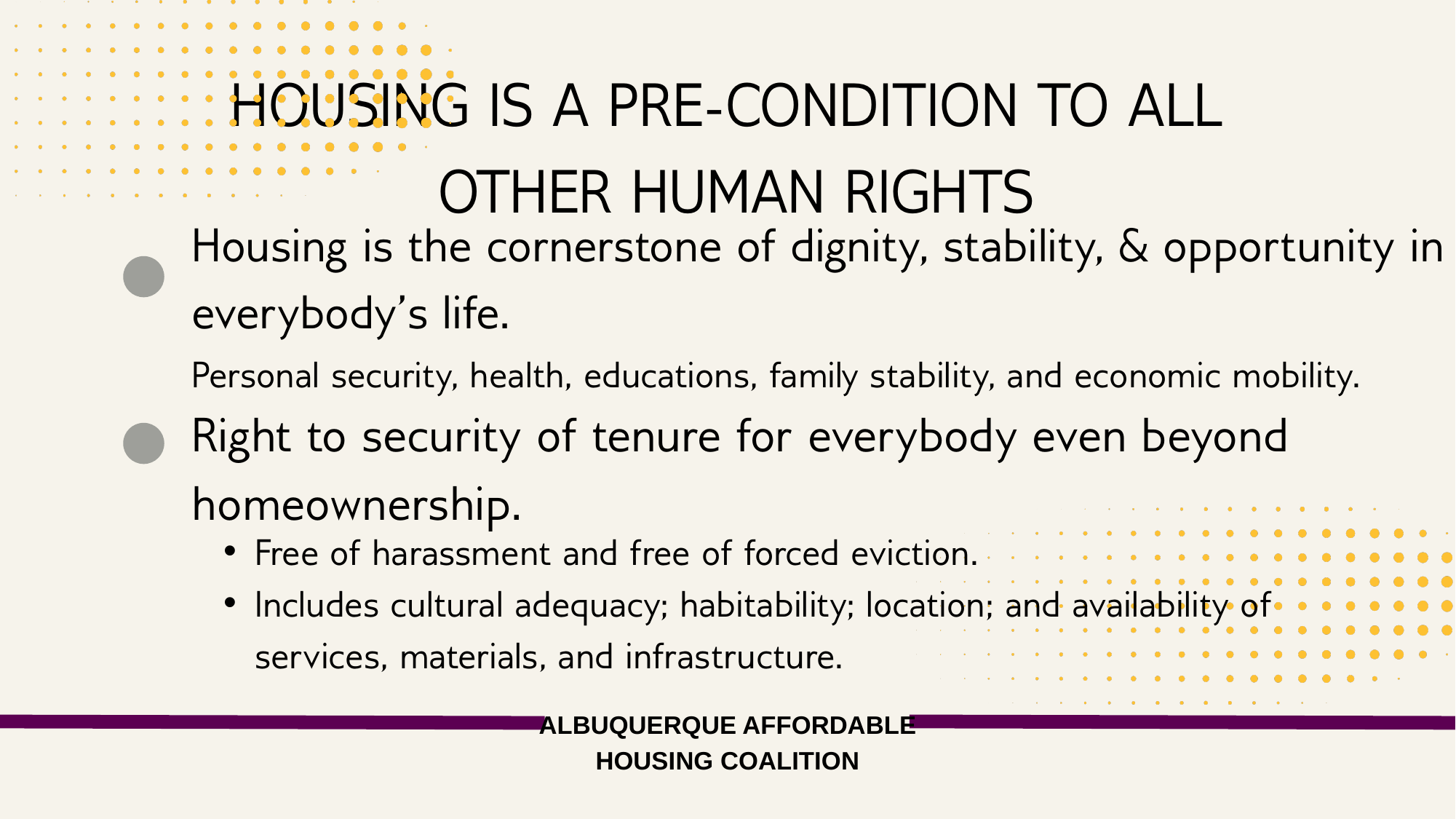

HOUSING IS A PRE-CONDITION TO ALL
OTHER HUMAN RIGHTS
Housing is the cornerstone of dignity, stability, & opportunity in everybody’s life.

Personal security, health, educations, family stability, and economic mobility.
Right to security of tenure for everybody even beyond homeownership.

Free of harassment and free of forced eviction.
Includes cultural adequacy; habitability; location; and availability of services, materials, and infrastructure.

ALBUQUERQUE AFFORDABLE
HOUSING COALITION